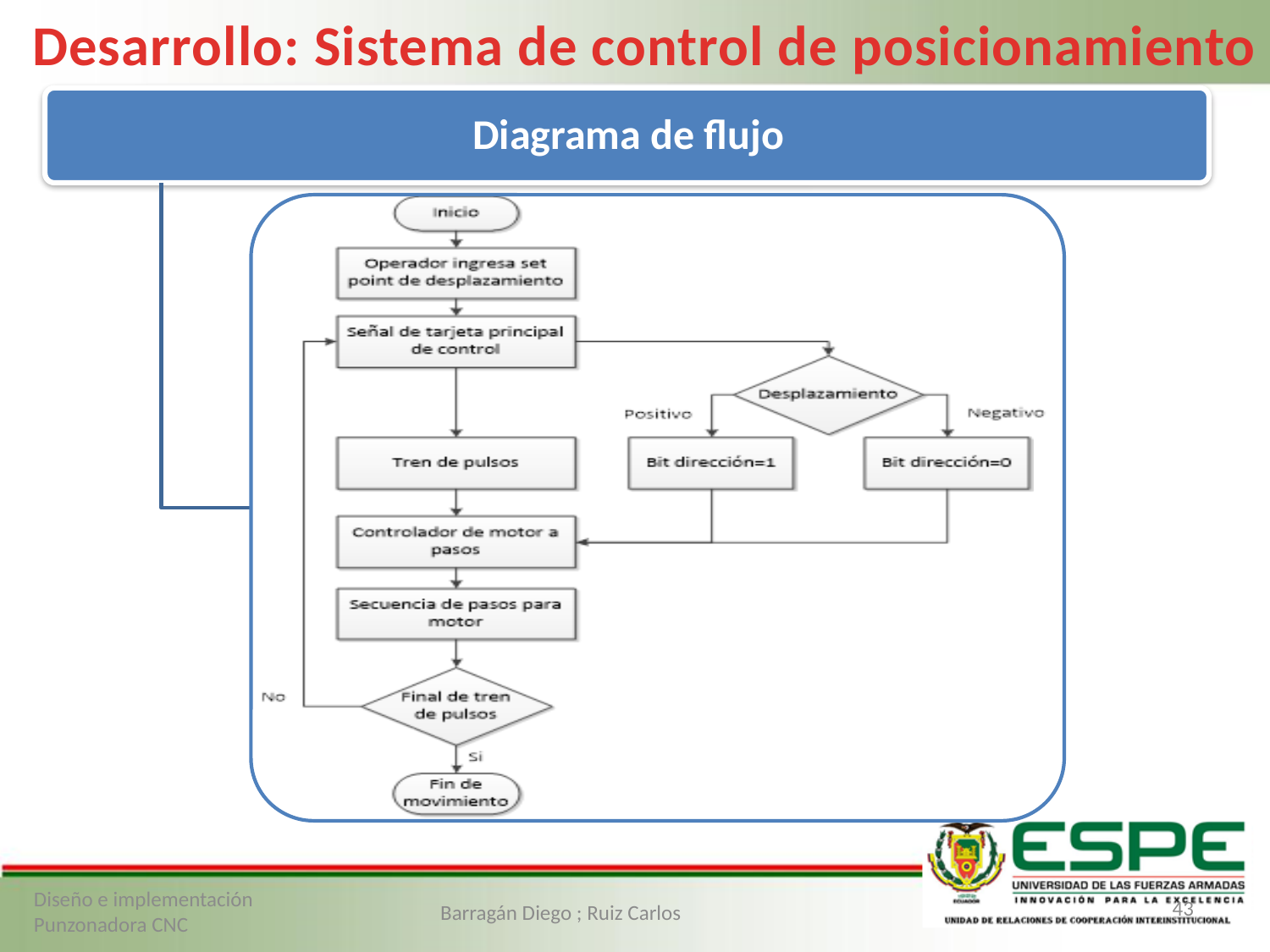

Desarrollo: Sistema de control de posicionamiento
Diagrama de flujo

43
Diseño e implementación Punzonadora CNC
Barragán Diego ; Ruiz Carlos